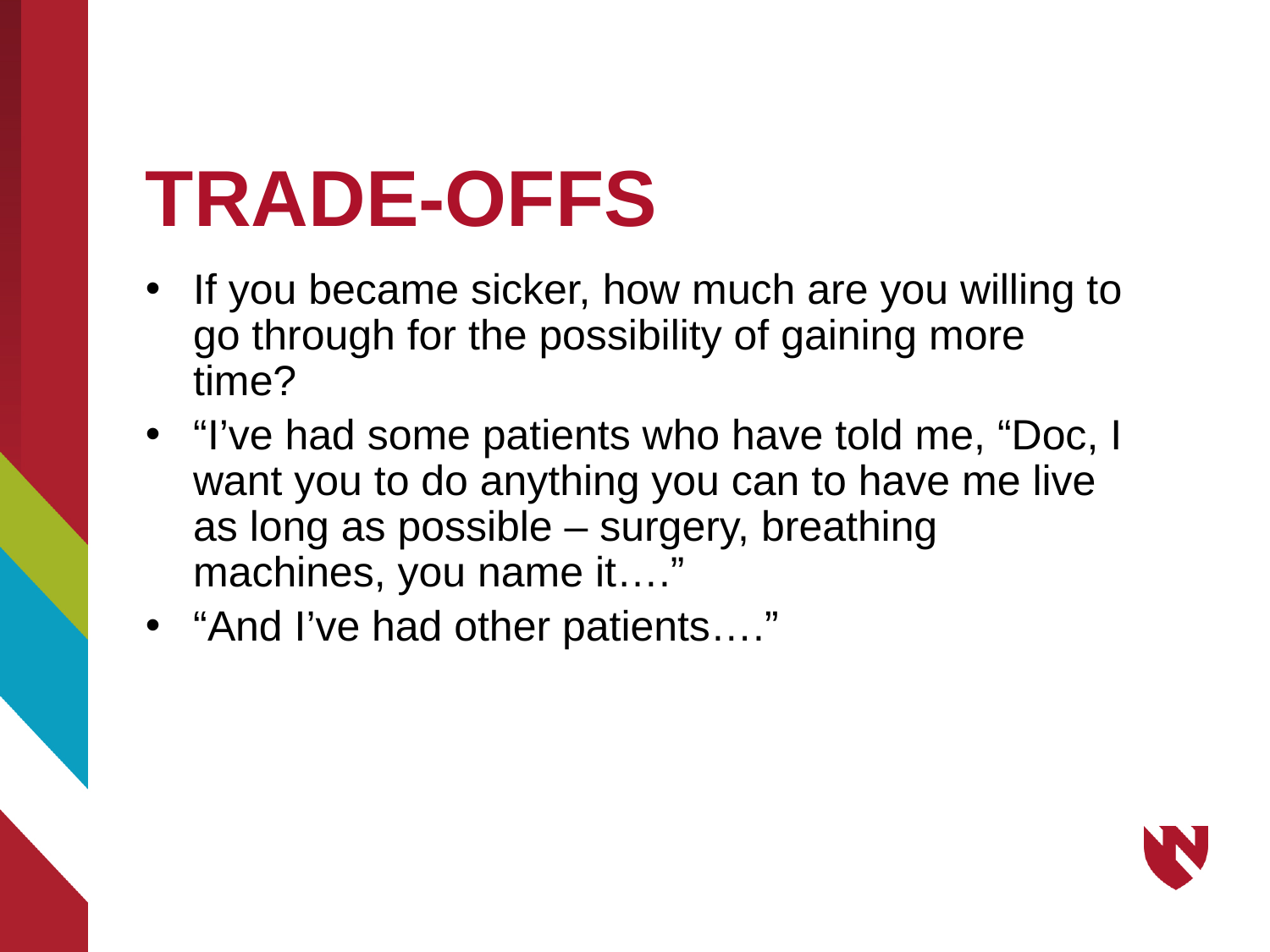

# TRADE-OFFS
If you became sicker, how much are you willing to go through for the possibility of gaining more time?
“I’ve had some patients who have told me, “Doc, I want you to do anything you can to have me live as long as possible – surgery, breathing machines, you name it….”
“And I’ve had other patients….”